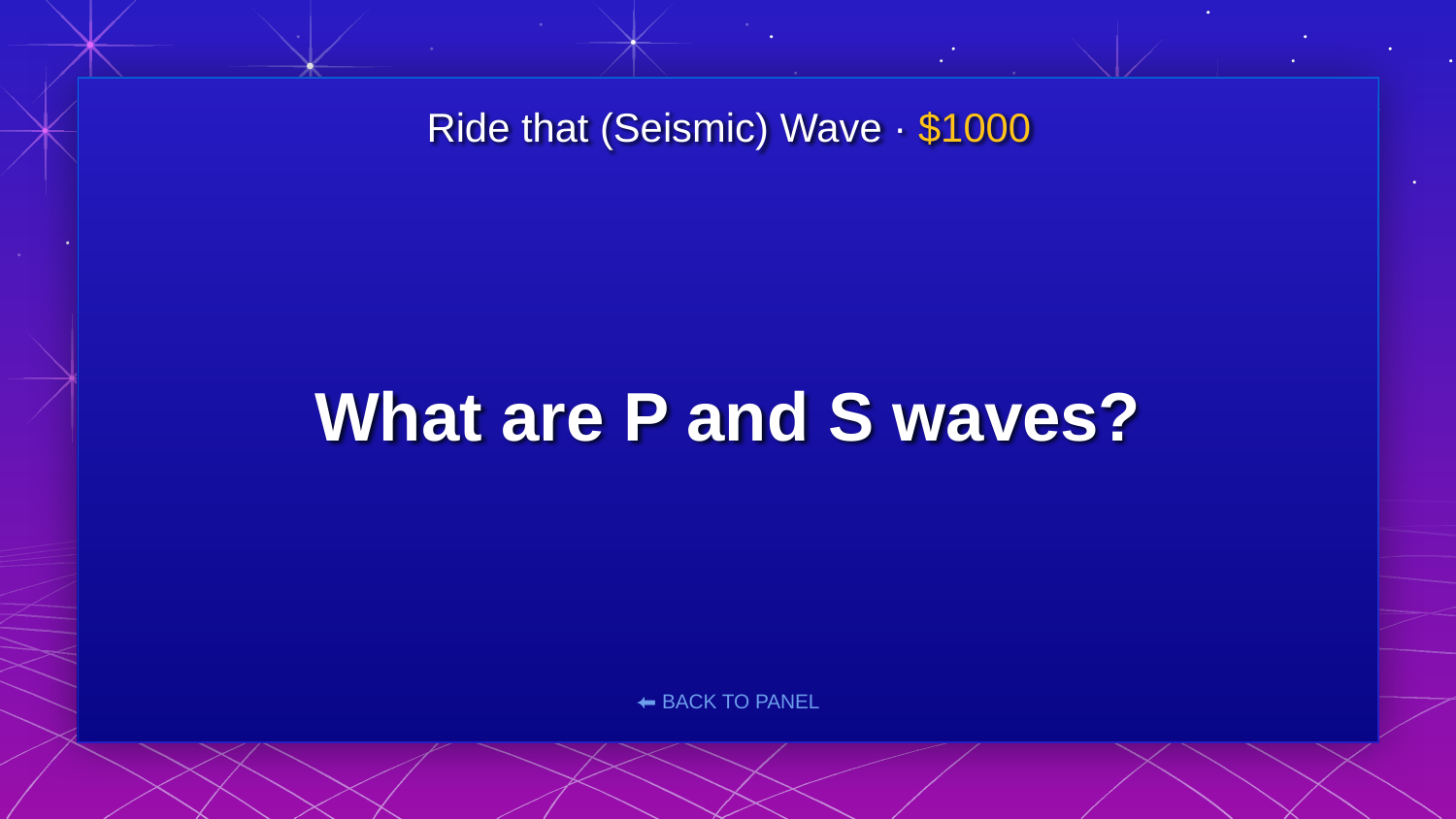

Ride that (Seismic) Wave · $1000
# What are P and S waves?